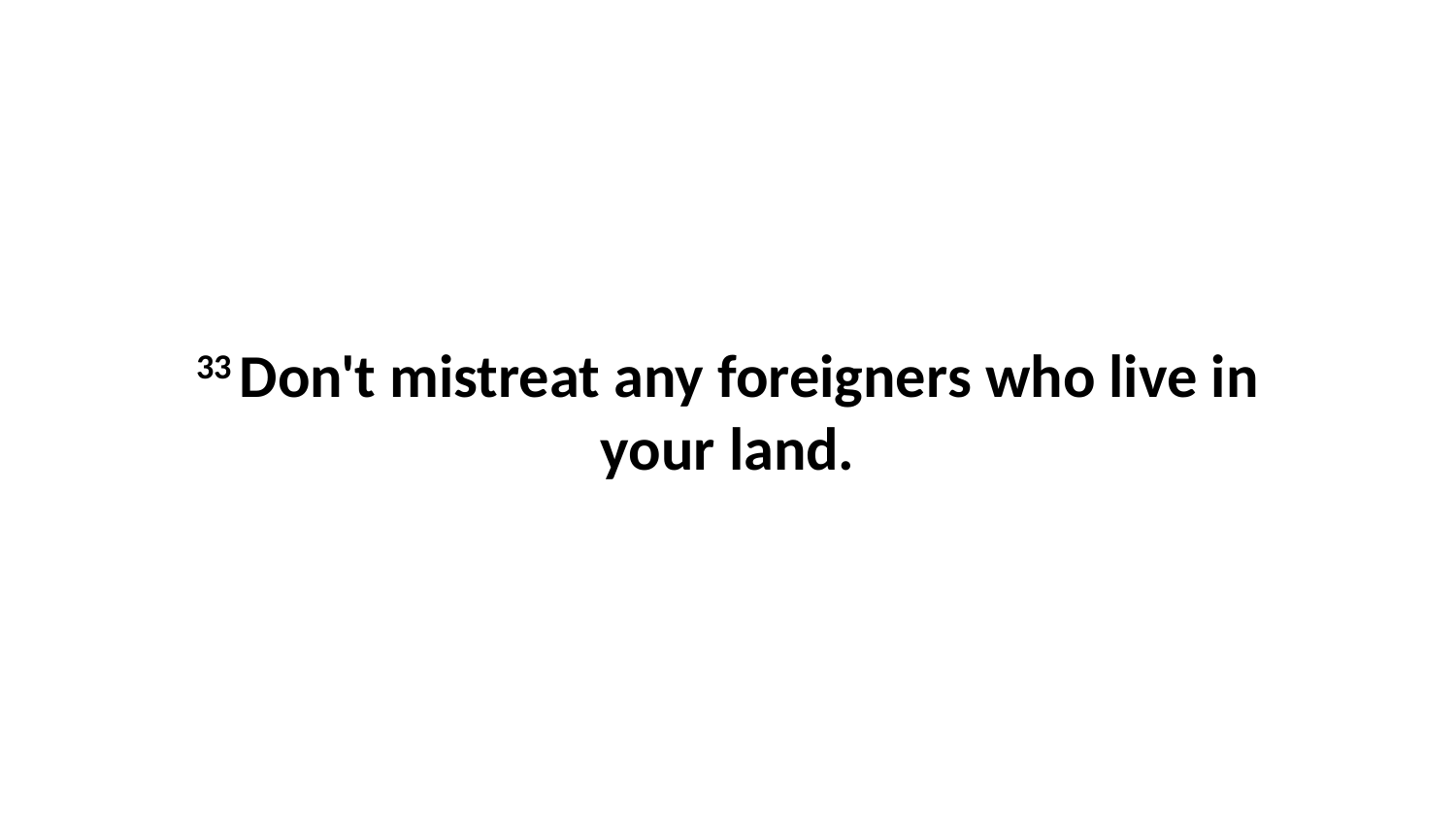

33 Don't mistreat any foreigners who live in your land.